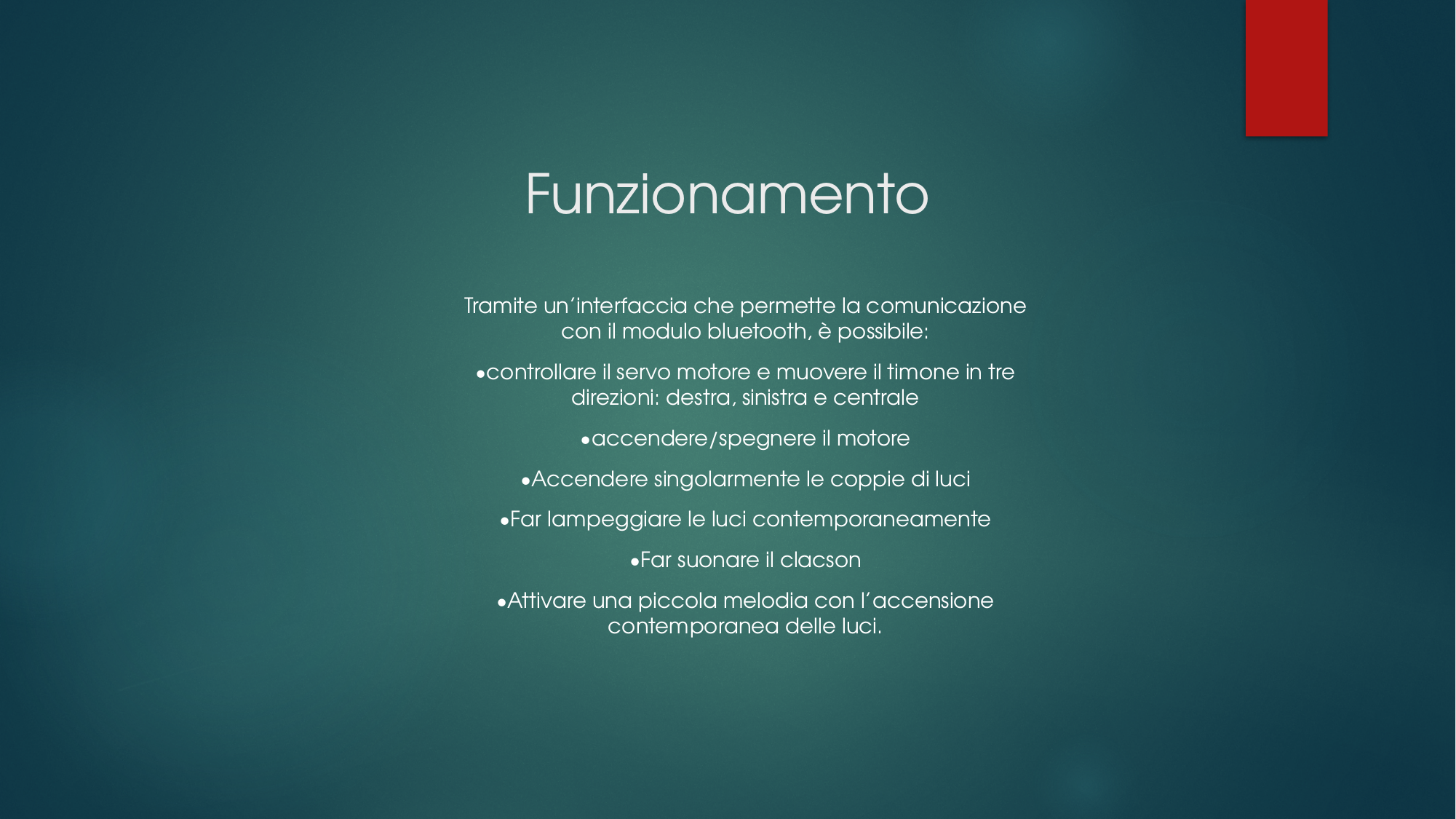

# Funzionamento
Tramite un’interfaccia che permette la comunicazione con il modulo bluetooth, è possibile:
•controllare il servo motore e muovere il timone in tre direzioni: destra, sinistra e centrale
•accendere/spegnere il motore
•Accendere singolarmente le coppie di luci
•Far lampeggiare le luci contemporaneamente
•Far suonare il clacson
•Attivare una piccola melodia con l’accensione contemporanea delle luci.